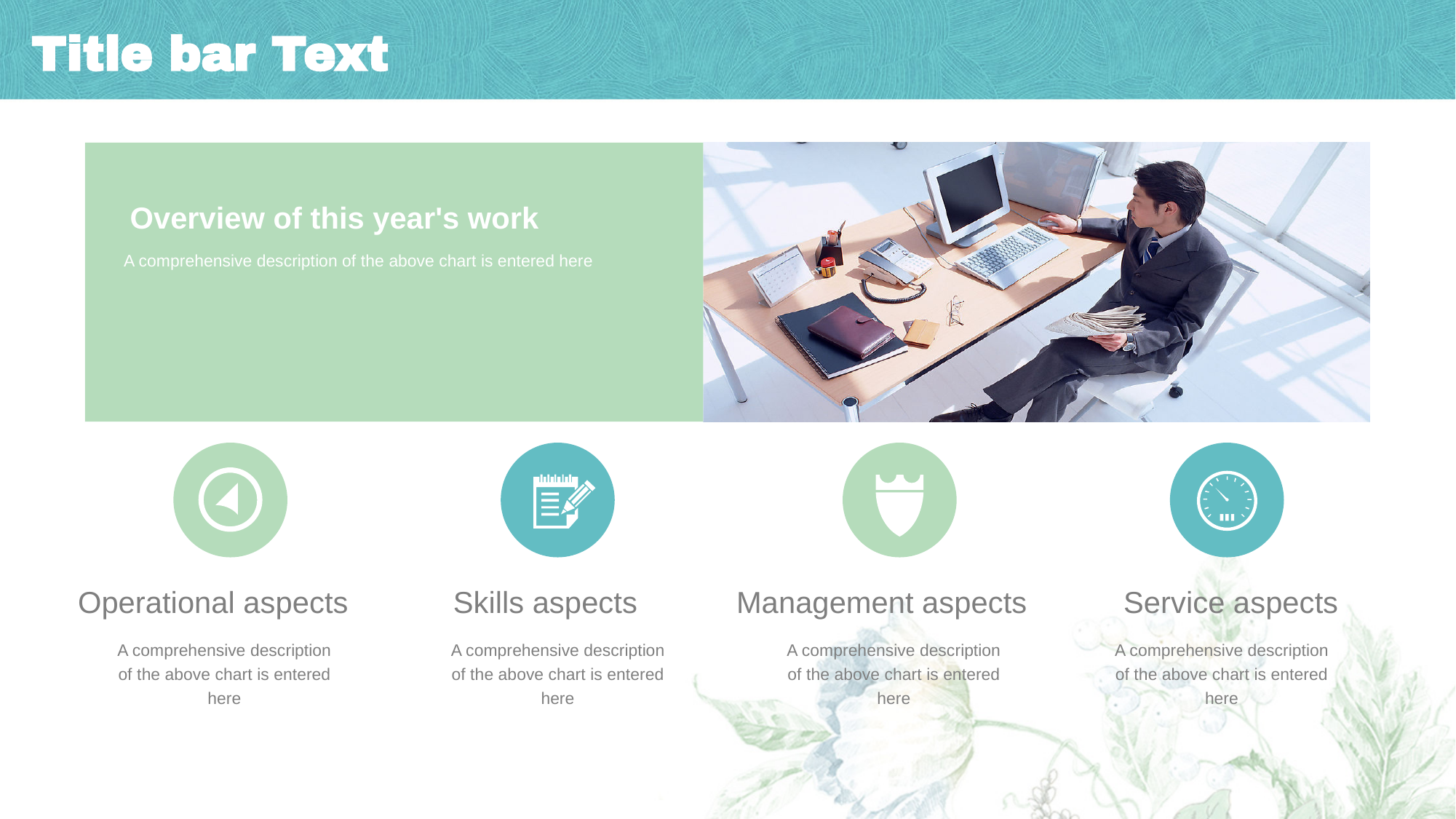

# Title bar Text

Overview of this year's work
A comprehensive description of the above chart is entered here

Operational aspects
Skills aspects
Management aspects
Service aspects
A comprehensive description of the above chart is entered here
A comprehensive description of the above chart is entered here
A comprehensive description of the above chart is entered here
A comprehensive description of the above chart is entered here